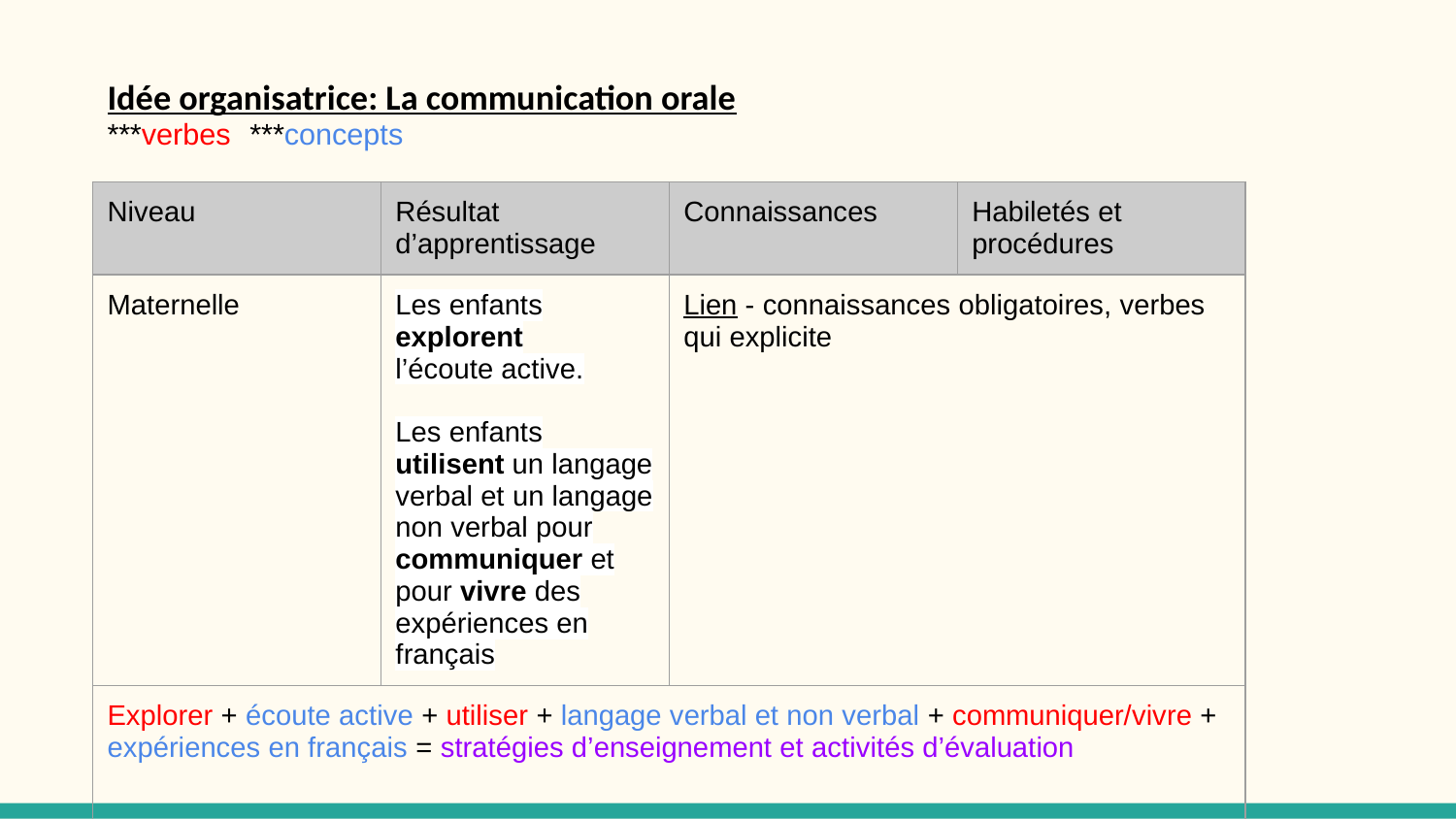

# Idée organisatrice: La communication orale
***verbes		***concepts
| Niveau | Résultat d’apprentissage | Connaissances | Habiletés et procédures |
| --- | --- | --- | --- |
| Maternelle | Les enfants explorent l’écoute active. Les enfants utilisent un langage verbal et un langage non verbal pour communiquer et pour vivre des expériences en français | Lien - connaissances obligatoires, verbes qui explicite |  |
| Explorer + écoute active + utiliser + langage verbal et non verbal + communiquer/vivre + expériences en français = stratégies d’enseignement et activités d’évaluation |  |  |  |